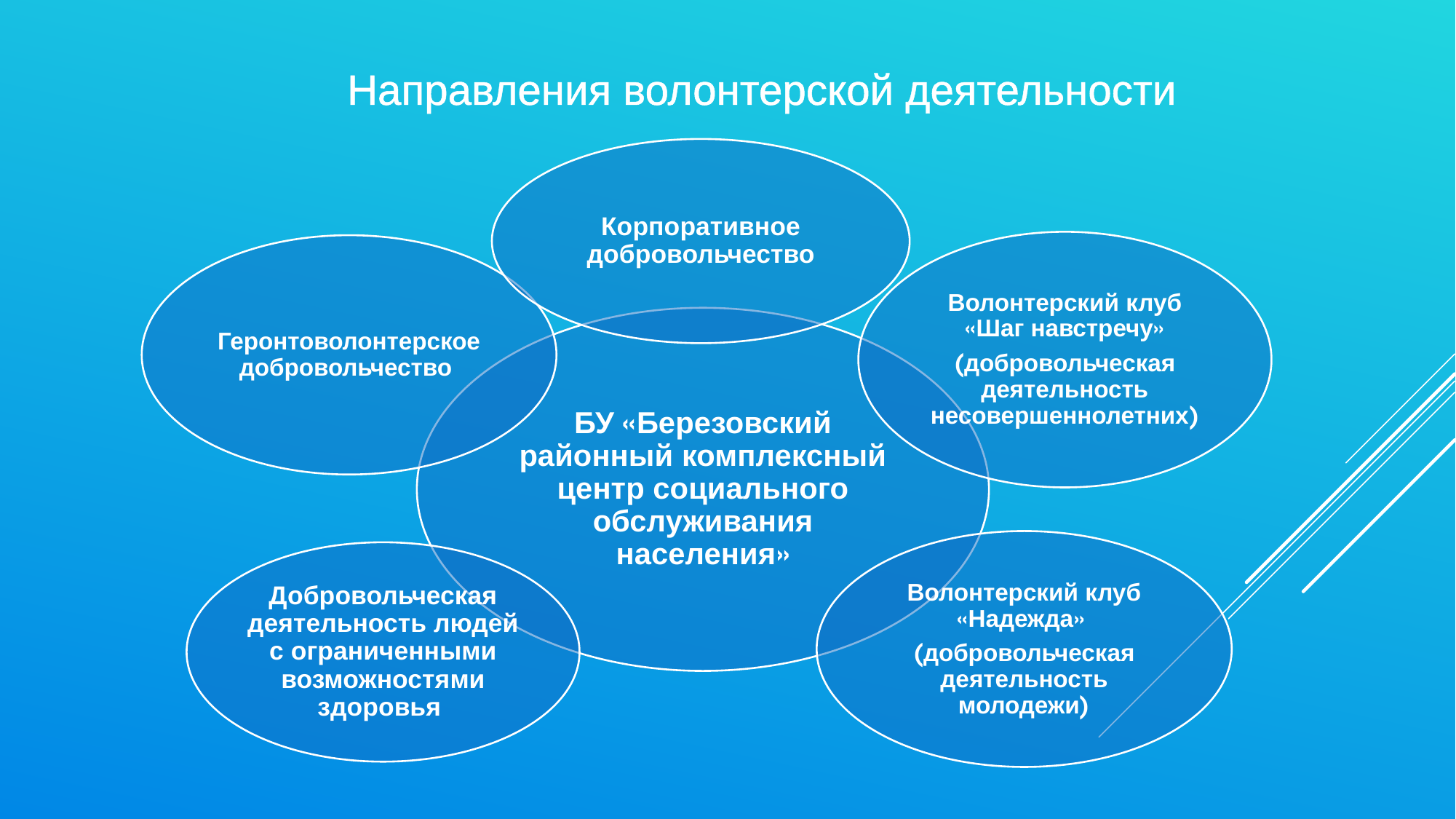

Направления волонтерской деятельности
БУ «Березовский районный комплексный центр социального обслуживания населения»
Геронтоволонтерское добровольчество
Волонтерский клуб «Шаг навстречу»
(добровольческая деятельность несовершеннолетних)

Волонтерский клуб «Надежда»
(добровольческая деятельность молодежи)

Корпоративное добровольчество
Добровольческая деятельность людей с ограниченными возможностями здоровья